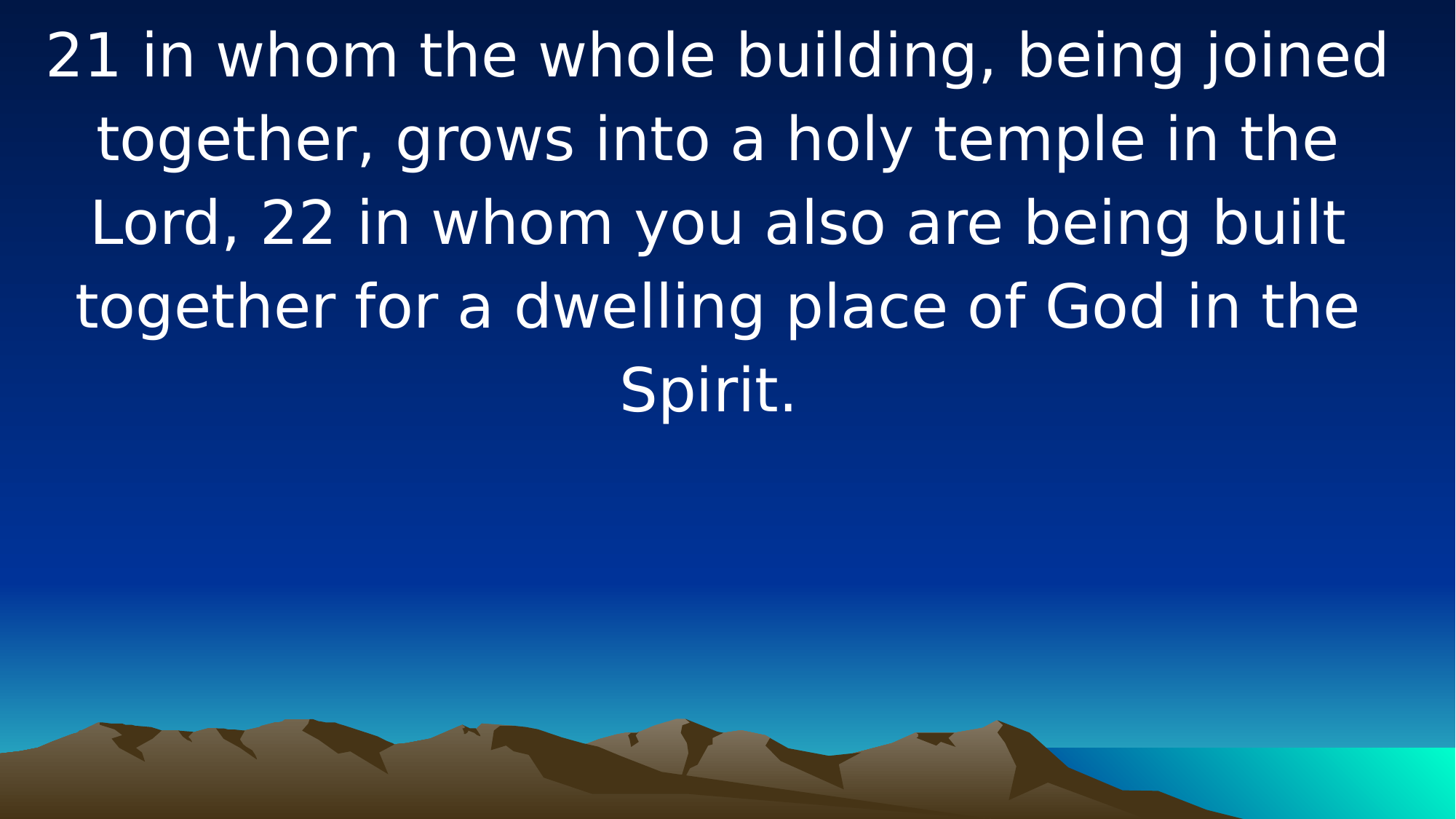

21 in whom the whole building, being joined together, grows into a holy temple in the Lord, 22 in whom you also are being built together for a dwelling place of God in the Spirit.